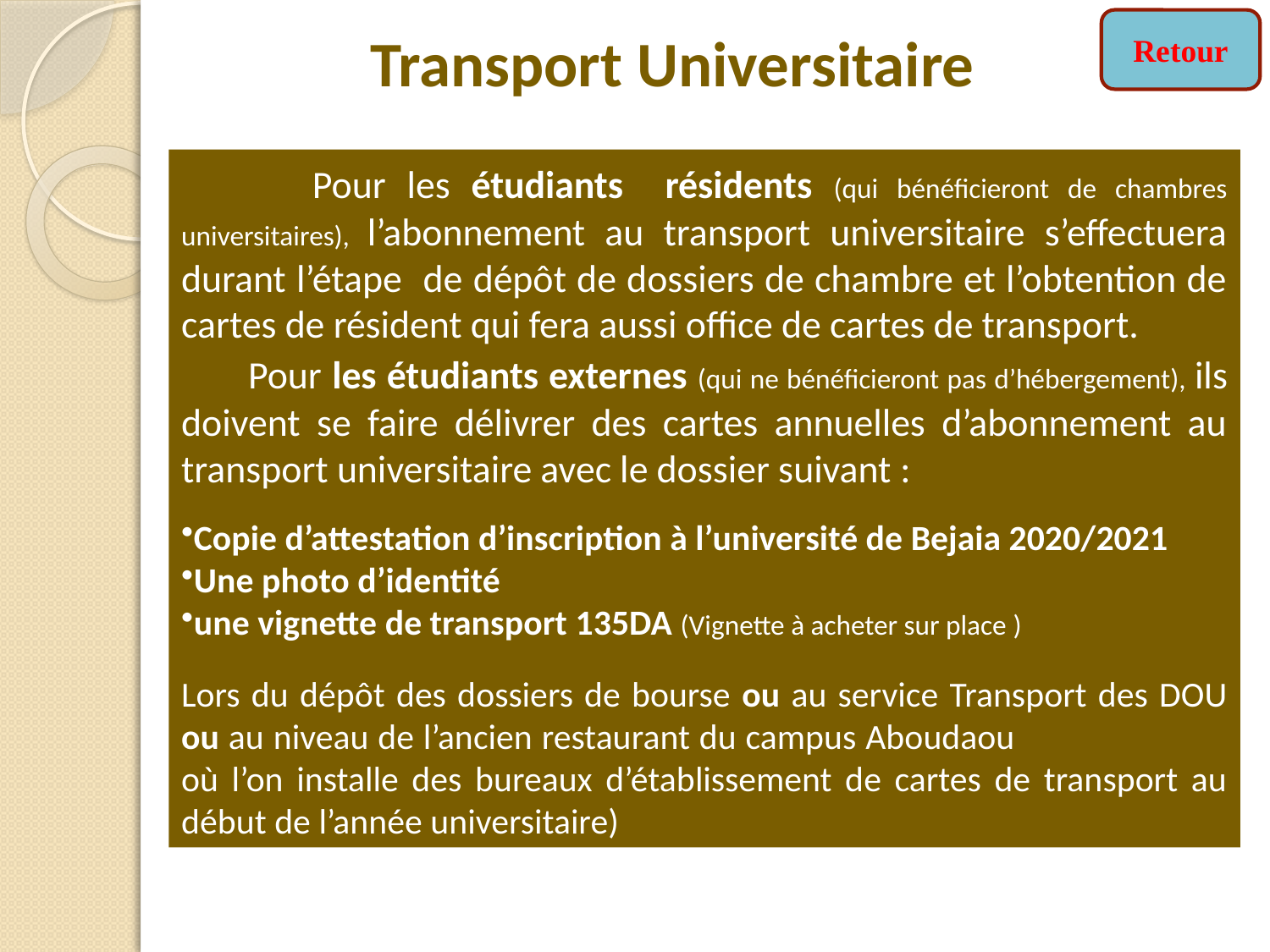

Retour
Transport Universitaire
      Pour les étudiants  résidents (qui bénéficieront de chambres universitaires), l’abonnement au transport universitaire s’effectuera durant l’étape  de dépôt de dossiers de chambre et l’obtention de cartes de résident qui fera aussi office de cartes de transport.
      Pour les étudiants externes (qui ne bénéficieront pas d’hébergement), ils doivent se faire délivrer des cartes annuelles d’abonnement au transport universitaire avec le dossier suivant :

Copie d’attestation d’inscription à l’université de Bejaia 2020/2021
Une photo d’identité
une vignette de transport 135DA (Vignette à acheter sur place )

Lors du dépôt des dossiers de bourse ou au service Transport des DOU ou au niveau de l’ancien restaurant du campus Aboudaou                        où l’on installe des bureaux d’établissement de cartes de transport au début de l’année universitaire)